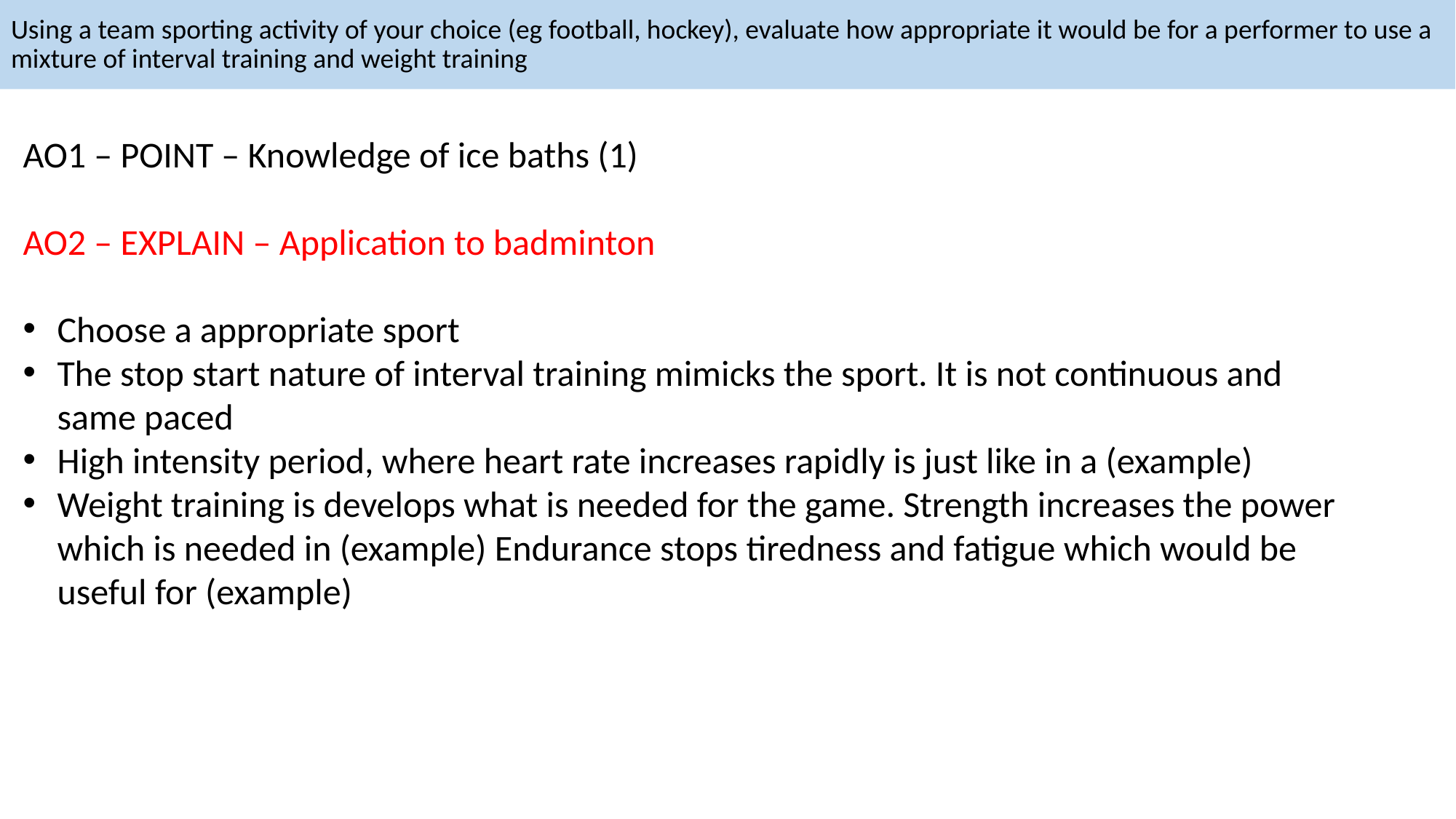

# Using a team sporting activity of your choice (eg football, hockey), evaluate how appropriate it would be for a performer to use a mixture of interval training and weight training
AO1 – POINT – Knowledge of ice baths (1)

AO2 – EXPLAIN – Application to badminton

Choose a appropriate sport
The stop start nature of interval training mimicks the sport. It is not continuous and same paced
High intensity period, where heart rate increases rapidly is just like in a (example)
Weight training is develops what is needed for the game. Strength increases the power which is needed in (example) Endurance stops tiredness and fatigue which would be useful for (example)